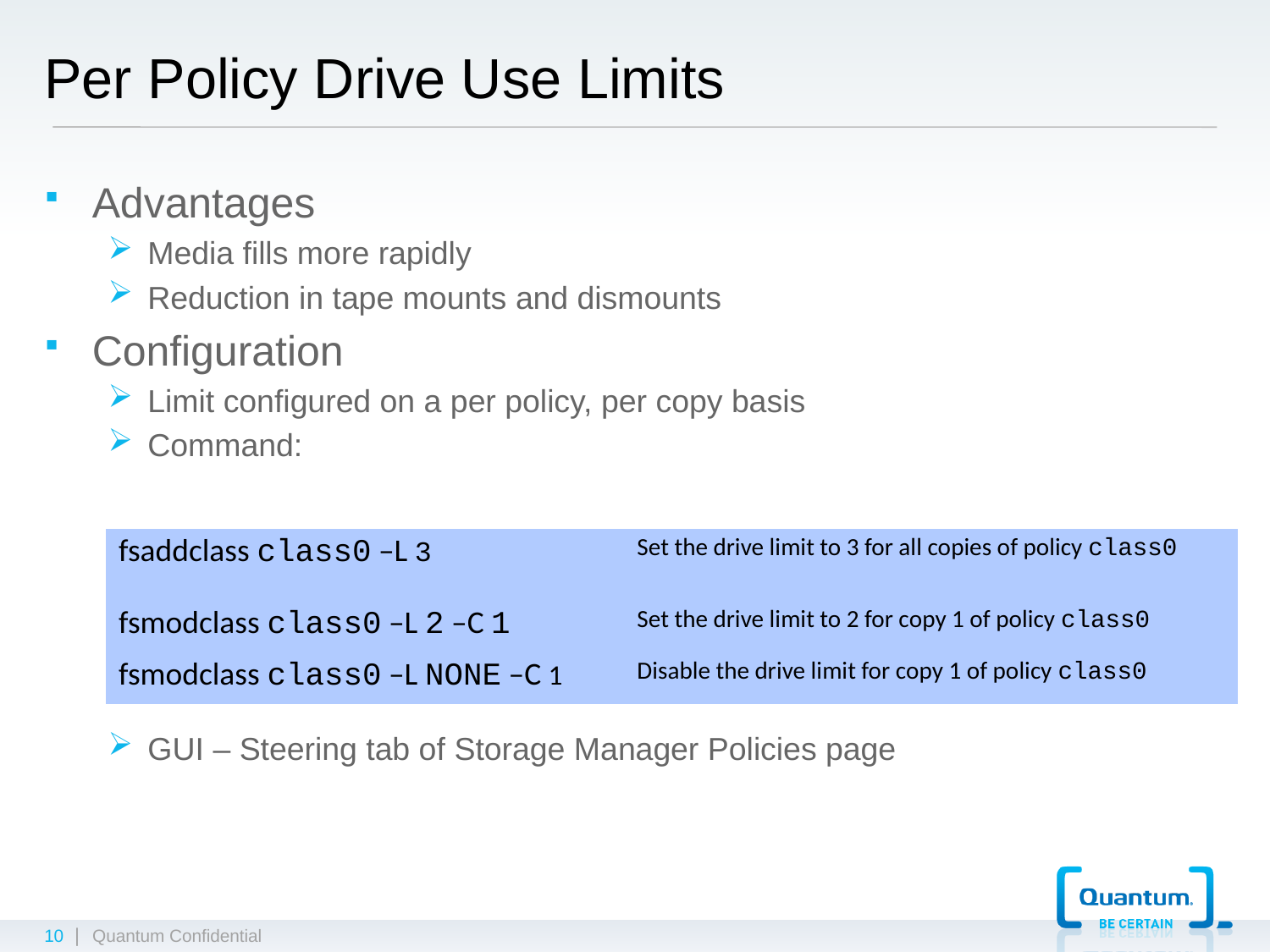

Per Policy Drive Use Limits
Advantages
Media fills more rapidly
Reduction in tape mounts and dismounts
Configuration
Limit configured on a per policy, per copy basis
Command:

GUI – Steering tab of Storage Manager Policies page

| fsaddclass class0 –L 3 | Set the drive limit to 3 for all copies of policy class0 |
| --- | --- |
| fsmodclass class0 –L 2 –C 1 | Set the drive limit to 2 for copy 1 of policy class0 |
| fsmodclass class0 –L NONE –C 1 | Disable the drive limit for copy 1 of policy class0 |
10